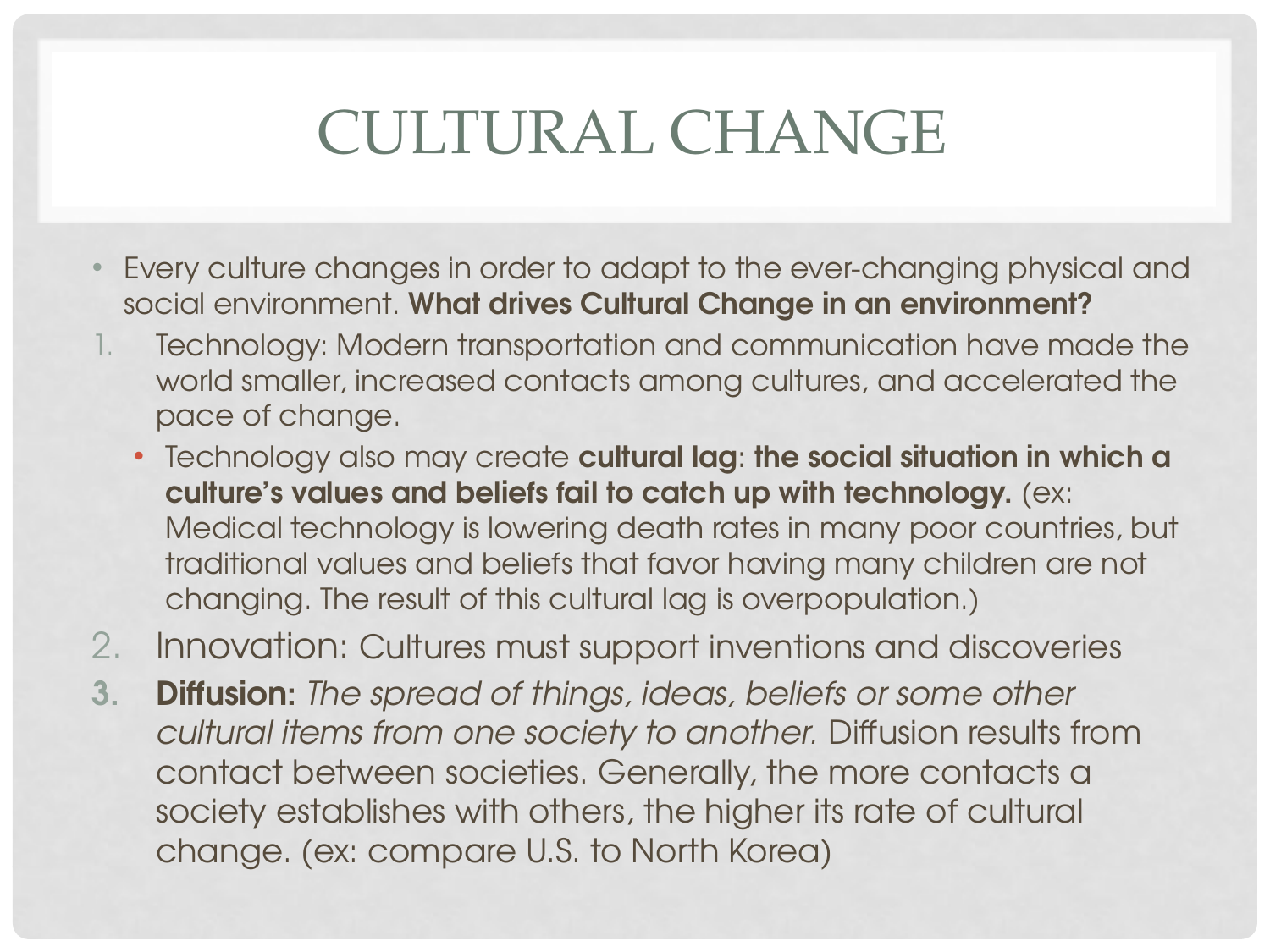

# Cultural change
Every culture changes in order to adapt to the ever-changing physical and social environment. What drives Cultural Change in an environment?
Technology: Modern transportation and communication have made the world smaller, increased contacts among cultures, and accelerated the pace of change.
Technology also may create cultural lag: the social situation in which a culture’s values and beliefs fail to catch up with technology. (ex: Medical technology is lowering death rates in many poor countries, but traditional values and beliefs that favor having many children are not changing. The result of this cultural lag is overpopulation.)
Innovation: Cultures must support inventions and discoveries
Diffusion: The spread of things, ideas, beliefs or some other cultural items from one society to another. Diffusion results from contact between societies. Generally, the more contacts a society establishes with others, the higher its rate of cultural change. (ex: compare U.S. to North Korea)